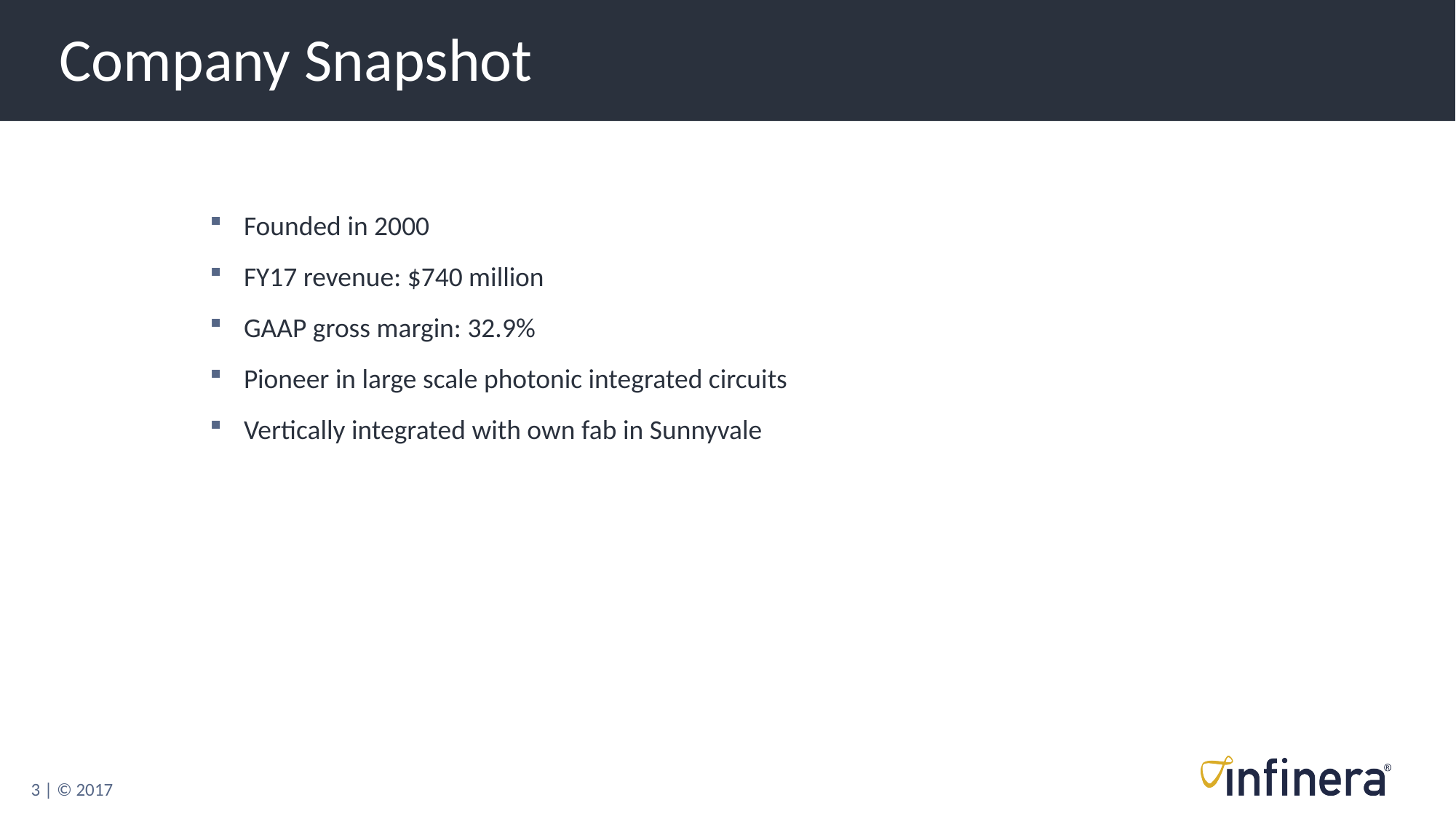

# Company Snapshot
Founded in 2000
FY17 revenue: $740 million
GAAP gross margin: 32.9%
Pioneer in large scale photonic integrated circuits
Vertically integrated with own fab in Sunnyvale